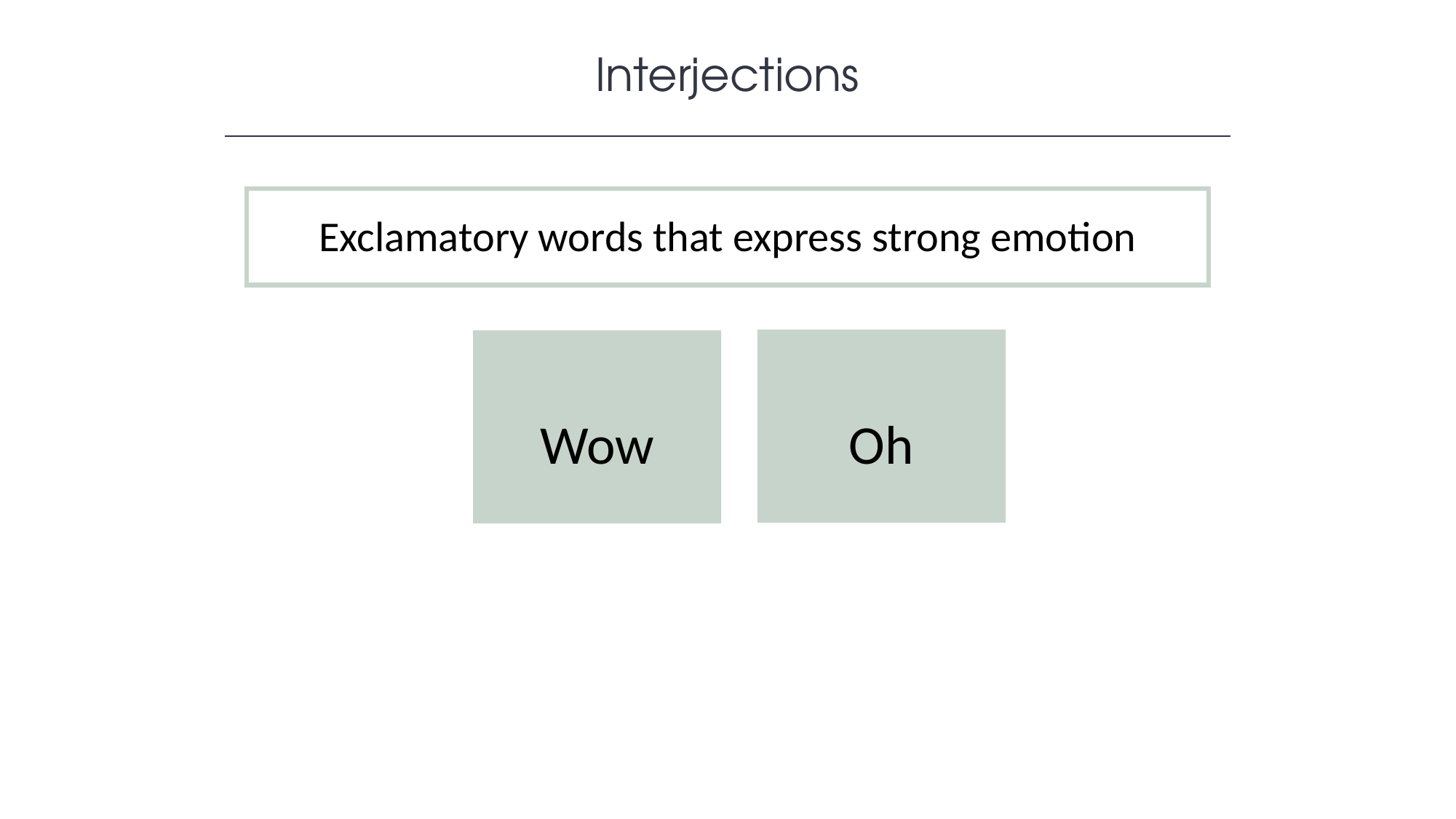

Interjections
HAWKES LEARNING

Exclamatory words that express strong emotion

Oh

Wow